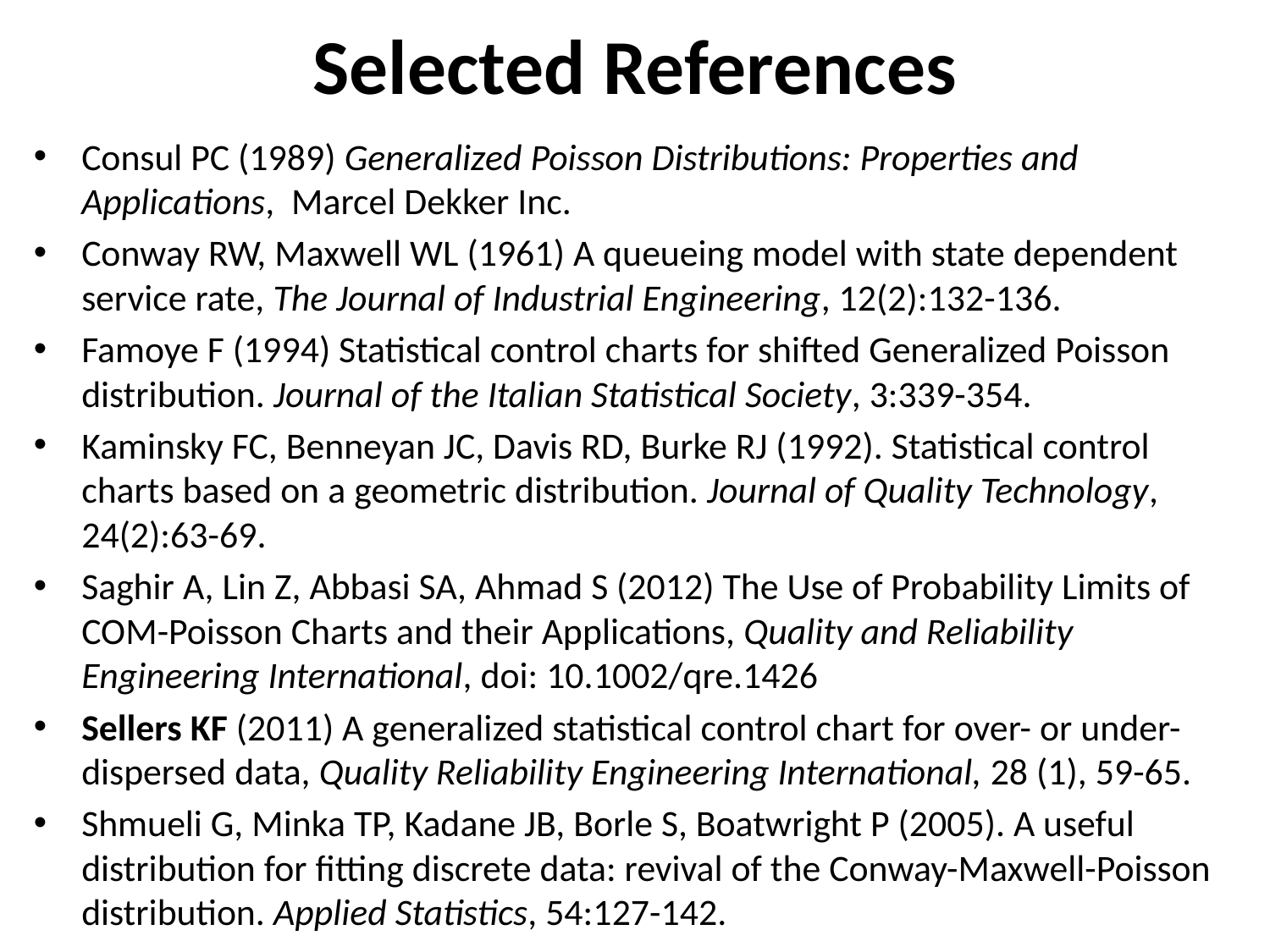

# Selected References
Consul PC (1989) Generalized Poisson Distributions: Properties and Applications,  Marcel Dekker Inc.
Conway RW, Maxwell WL (1961) A queueing model with state dependent service rate, The Journal of Industrial Engineering, 12(2):132-136.
Famoye F (1994) Statistical control charts for shifted Generalized Poisson distribution. Journal of the Italian Statistical Society, 3:339-354.
Kaminsky FC, Benneyan JC, Davis RD, Burke RJ (1992). Statistical control charts based on a geometric distribution. Journal of Quality Technology, 24(2):63-69.
Saghir A, Lin Z, Abbasi SA, Ahmad S (2012) The Use of Probability Limits of COM-Poisson Charts and their Applications, Quality and Reliability Engineering International, doi: 10.1002/qre.1426
Sellers KF (2011) A generalized statistical control chart for over- or under-dispersed data, Quality Reliability Engineering International, 28 (1), 59-65.
Shmueli G, Minka TP, Kadane JB, Borle S, Boatwright P (2005). A useful distribution for fitting discrete data: revival of the Conway-Maxwell-Poisson distribution. Applied Statistics, 54:127-142.